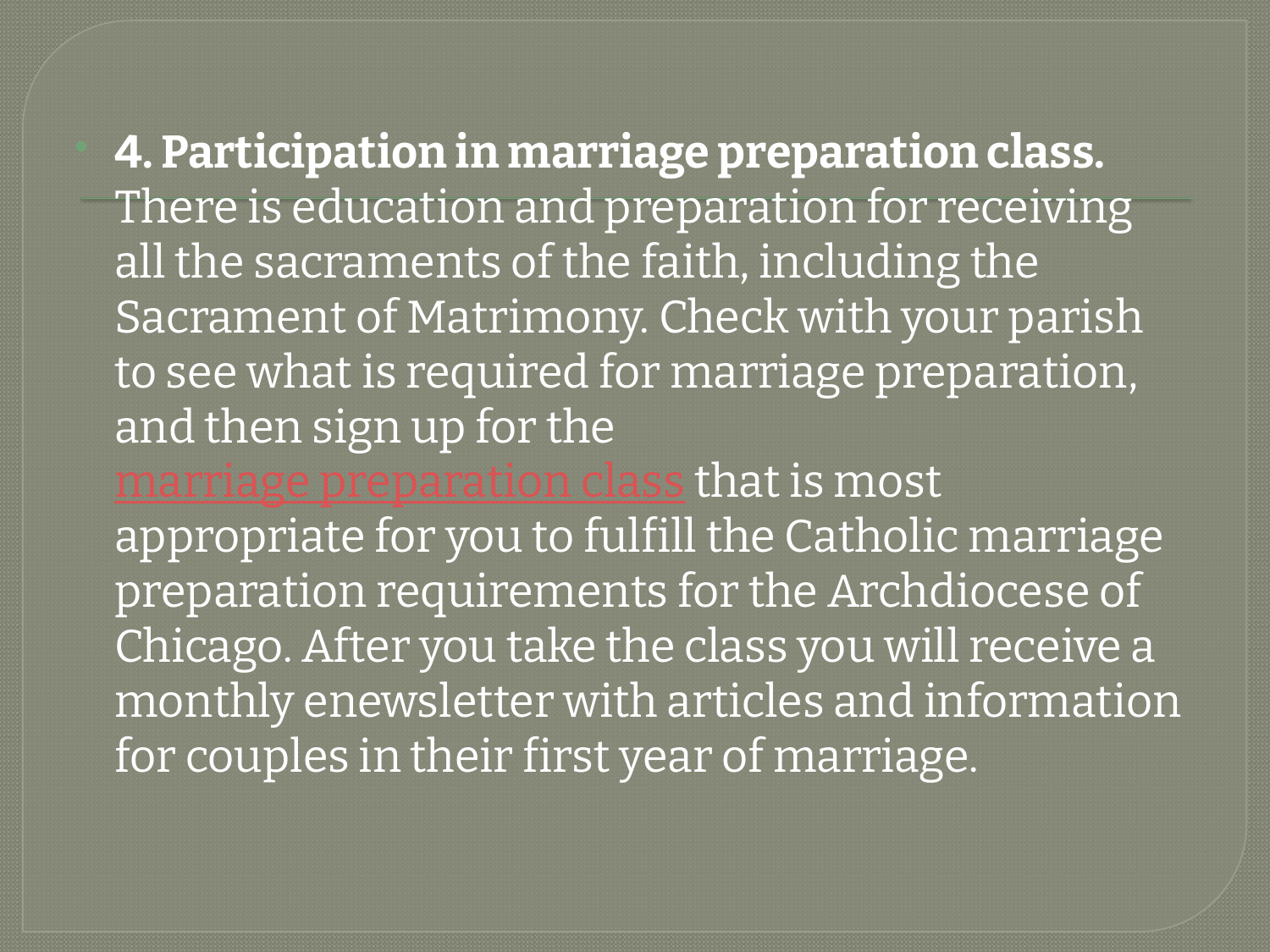

4. Participation in marriage preparation class.
There is education and preparation for receiving all the sacraments of the faith, including the Sacrament of Matrimony. Check with your parish to see what is required for marriage preparation, and then sign up for the marriage preparation class that is most appropriate for you to fulfill the Catholic marriage preparation requirements for the Archdiocese of Chicago. After you take the class you will receive a monthly enewsletter with articles and information for couples in their first year of marriage.